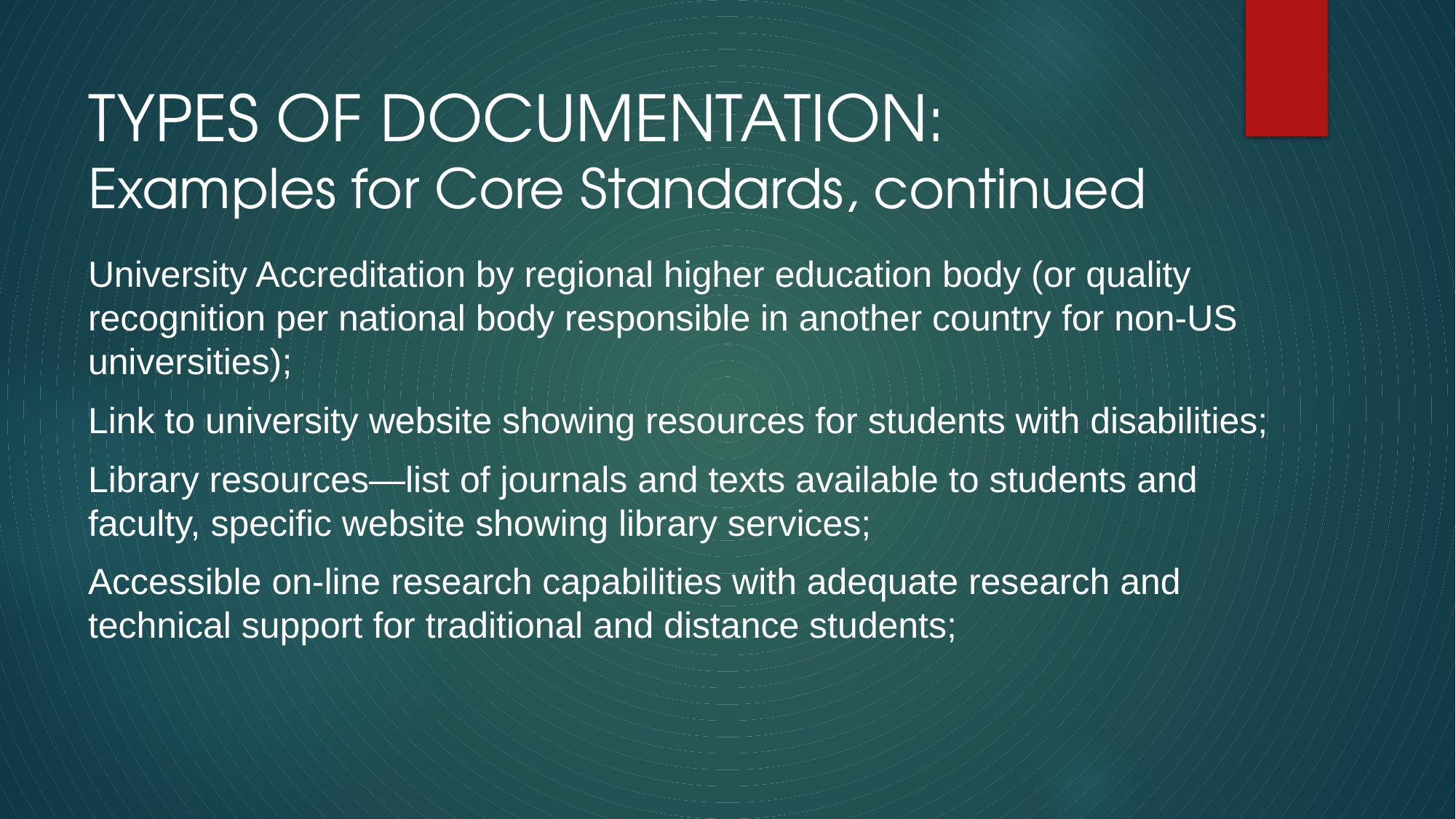

# TYPES OF DOCUMENTATION: Examples for Core Standards, continued
University Accreditation by regional higher education body (or quality recognition per national body responsible in another country for non-US universities);
Link to university website showing resources for students with disabilities;
Library resources—list of journals and texts available to students and faculty, specific website showing library services;
Accessible on-line research capabilities with adequate research and technical support for traditional and distance students;